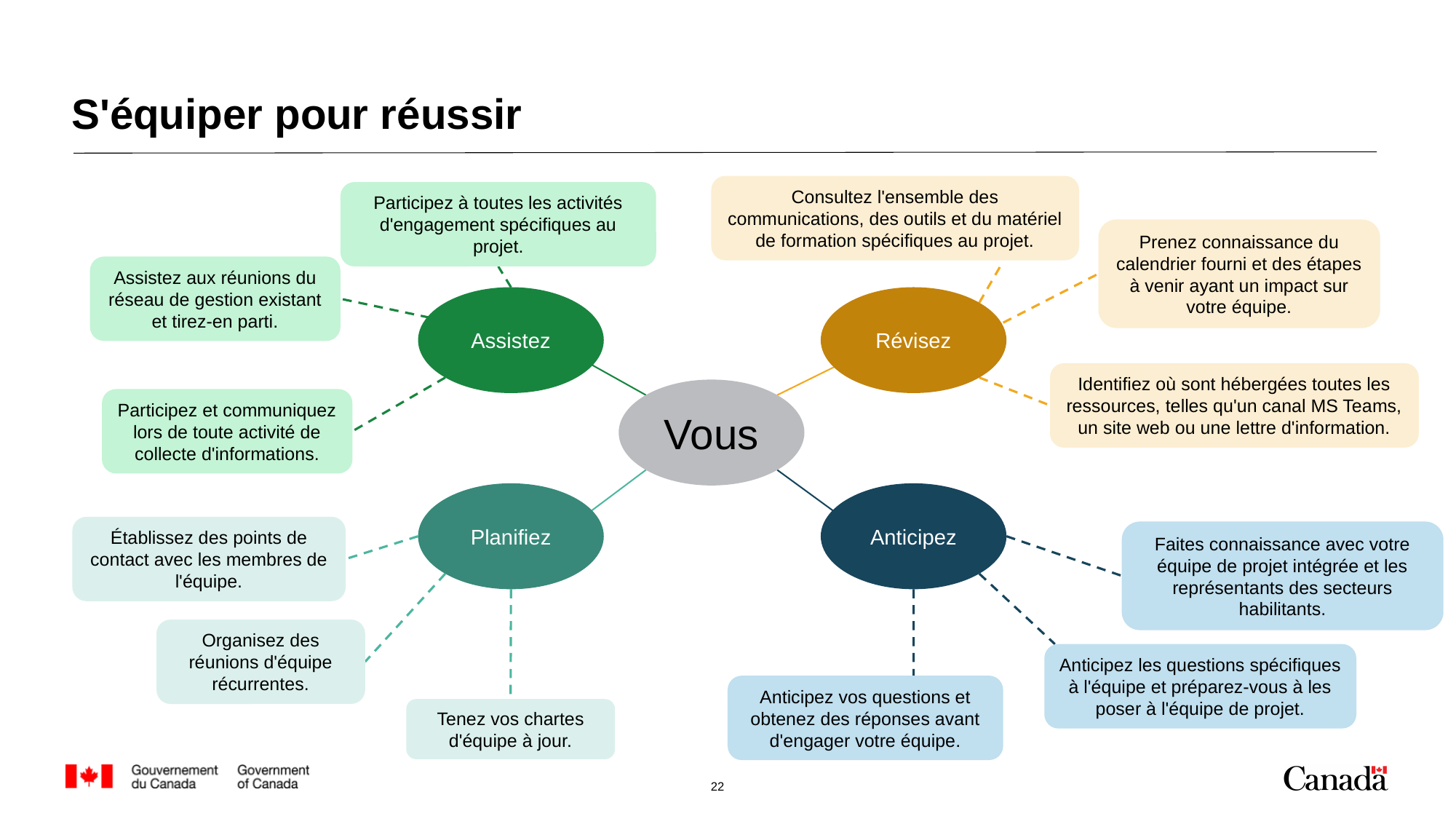

# S'équiper pour réussir
Consultez l'ensemble des communications, des outils et du matériel de formation spécifiques au projet.
Participez à toutes les activités d'engagement spécifiques au projet.
Prenez connaissance du calendrier fourni et des étapes à venir ayant un impact sur votre équipe.
Assistez aux réunions du réseau de gestion existant et tirez-en parti.
Assistez
Révisez
Identifiez où sont hébergées toutes les ressources, telles qu'un canal MS Teams, un site web ou une lettre d'information.
Vous
Participez et communiquez lors de toute activité de collecte d'informations.
Planifiez
Anticipez
Établissez des points de contact avec les membres de l'équipe.
Faites connaissance avec votre équipe de projet intégrée et les représentants des secteurs habilitants.
Organisez des réunions d'équipe récurrentes.
Anticipez les questions spécifiques à l'équipe et préparez-vous à les poser à l'équipe de projet.
Anticipez vos questions et obtenez des réponses avant d'engager votre équipe.
Tenez vos chartes d'équipe à jour.